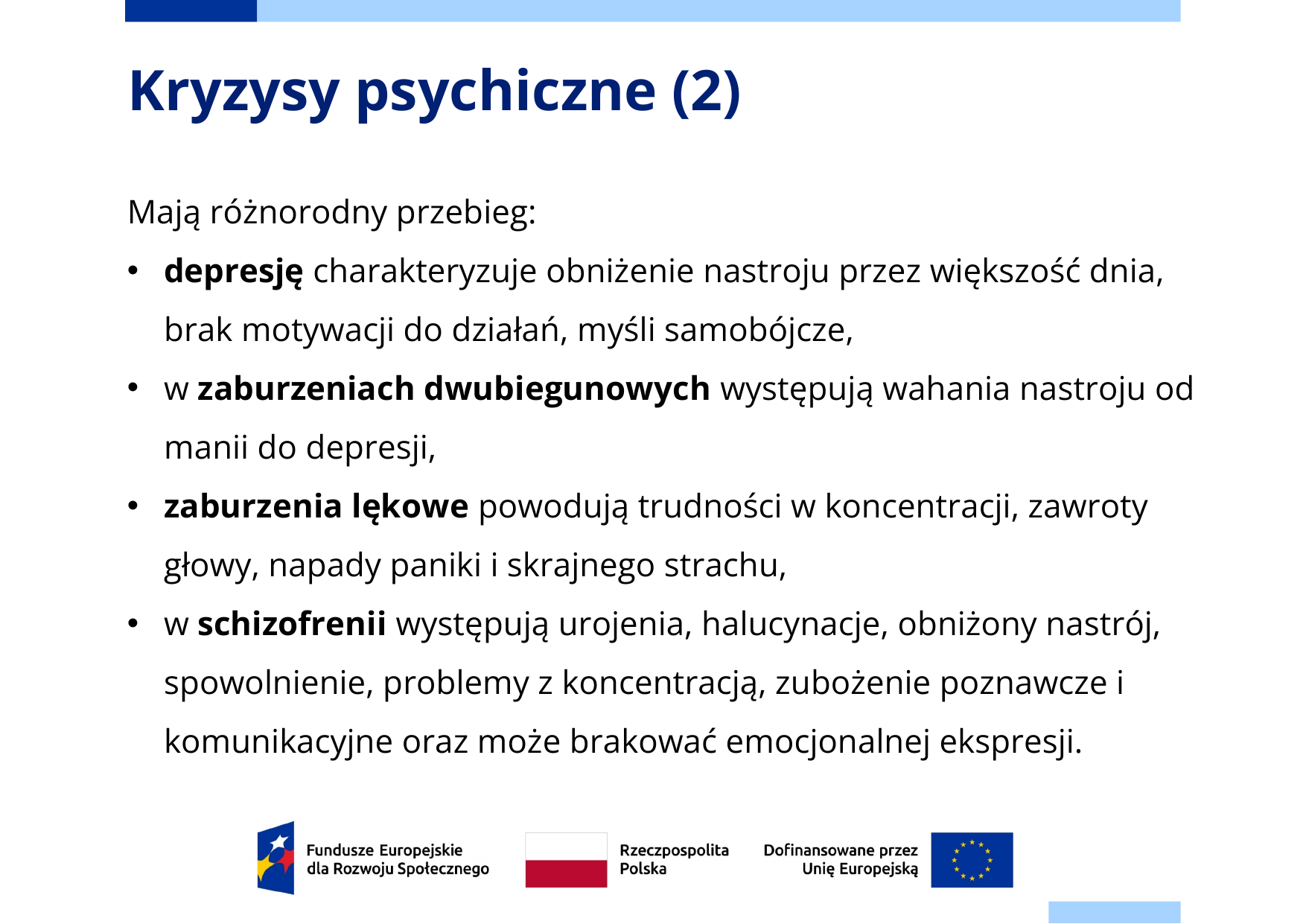

# Kryzysy psychiczne (2)
Mają różnorodny przebieg:
depresję charakteryzuje obniżenie nastroju przez większość dnia, brak motywacji do działań, myśli samobójcze,
w zaburzeniach dwubiegunowych występują wahania nastroju od manii do depresji,
zaburzenia lękowe powodują trudności w koncentracji, zawroty głowy, napady paniki i skrajnego strachu,
w schizofrenii występują urojenia, halucynacje, obniżony nastrój, spowolnienie, problemy z koncentracją, zubożenie poznawcze i komunikacyjne oraz może brakować emocjonalnej ekspresji.